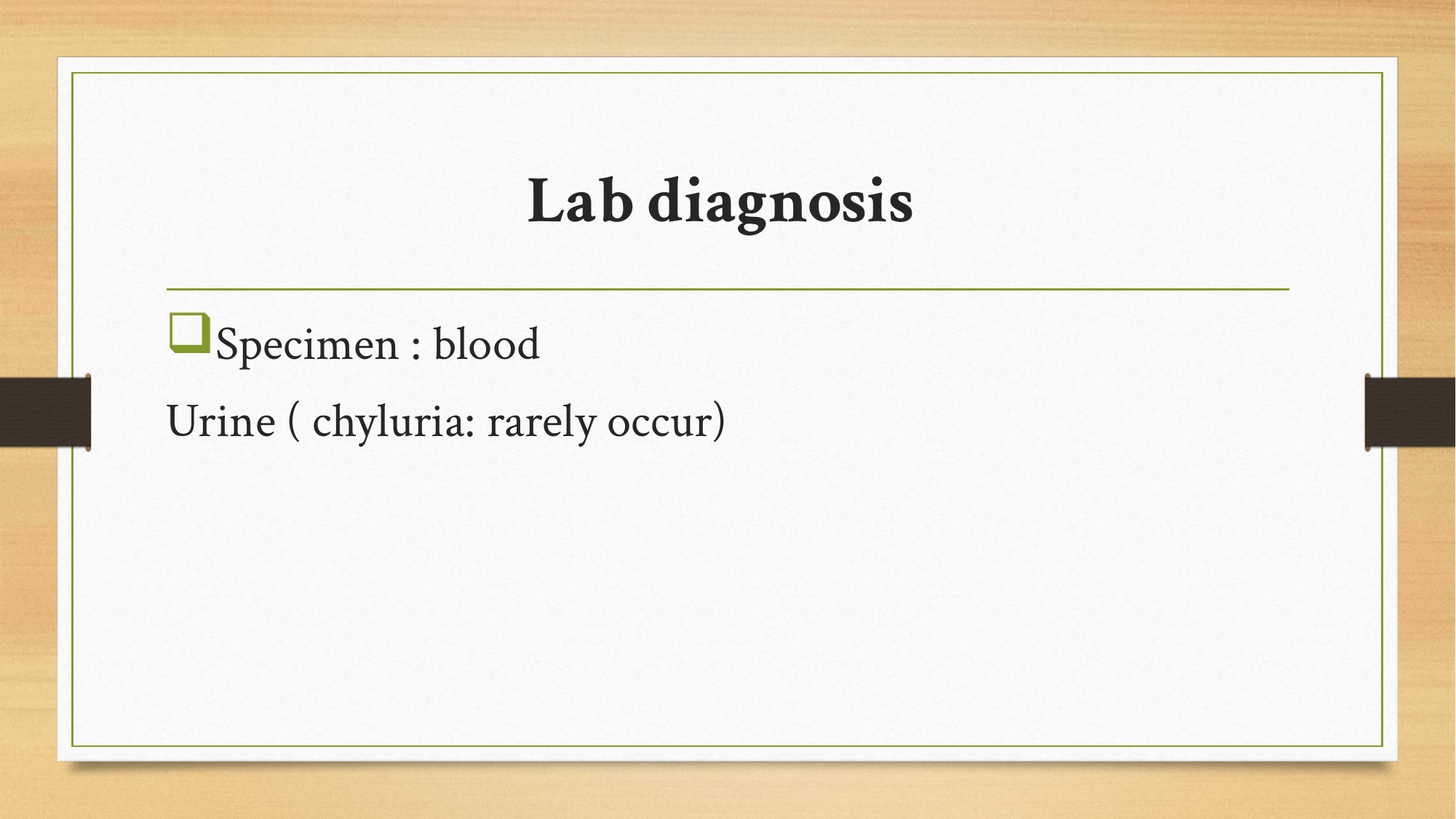

# Lab diagnosis
Specimen : blood
Urine ( chyluria: rarely occur)